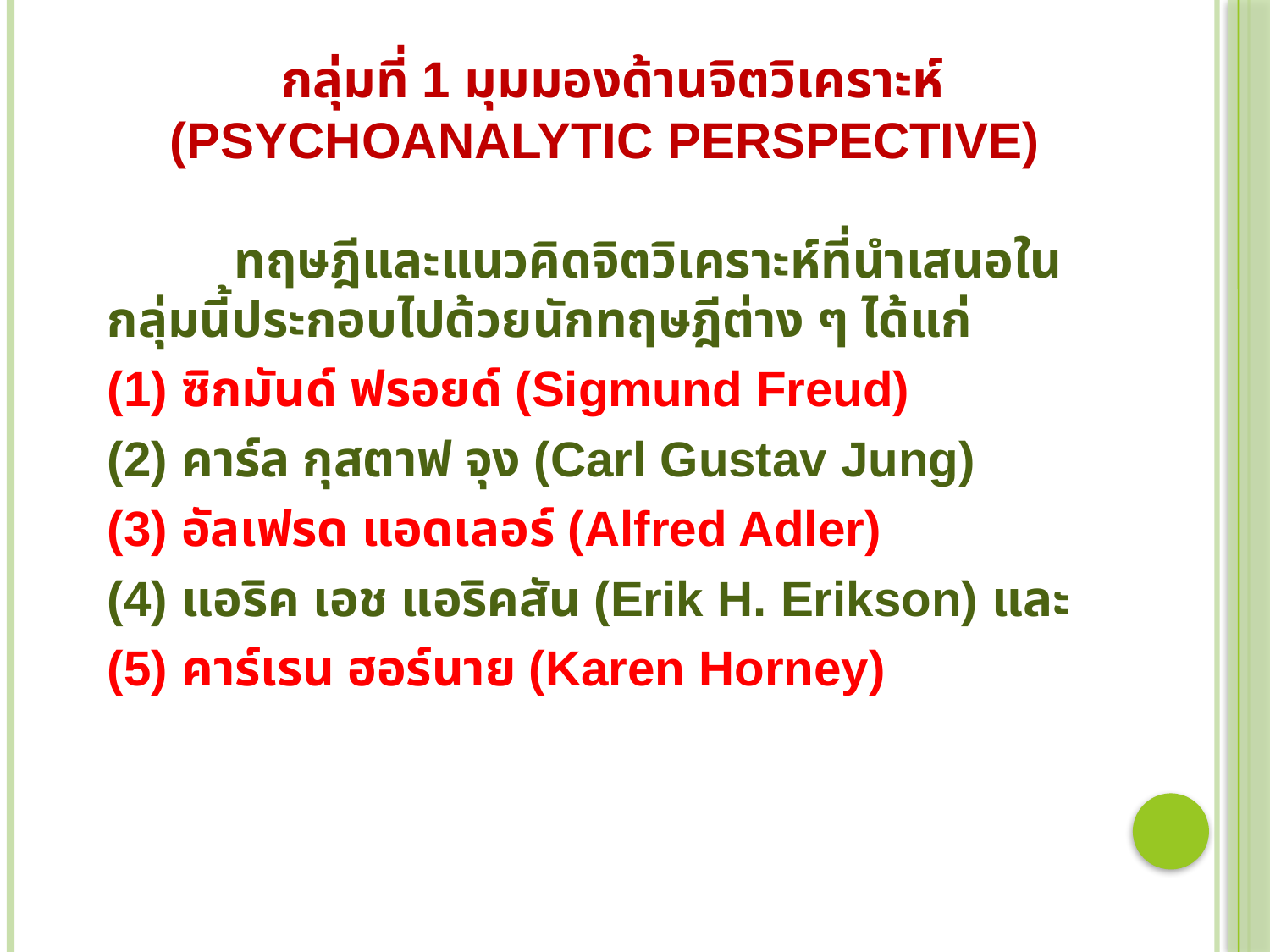

# กลุ่มที่ 1 มุมมองด้านจิตวิเคราะห์ (Psychoanalytic Perspective)
	ทฤษฎีและแนวคิดจิตวิเคราะห์ที่นำเสนอในกลุ่มนี้ประกอบไปด้วยนักทฤษฎีต่าง ๆ ได้แก่
(1) ซิกมันด์ ฟรอยด์ (Sigmund Freud)
(2) คาร์ล กุสตาฟ จุง (Carl Gustav Jung)
(3) อัลเฟรด แอดเลอร์ (Alfred Adler)
(4) แอริค เอช แอริคสัน (Erik H. Erikson) และ
(5) คาร์เรน ฮอร์นาย (Karen Horney)